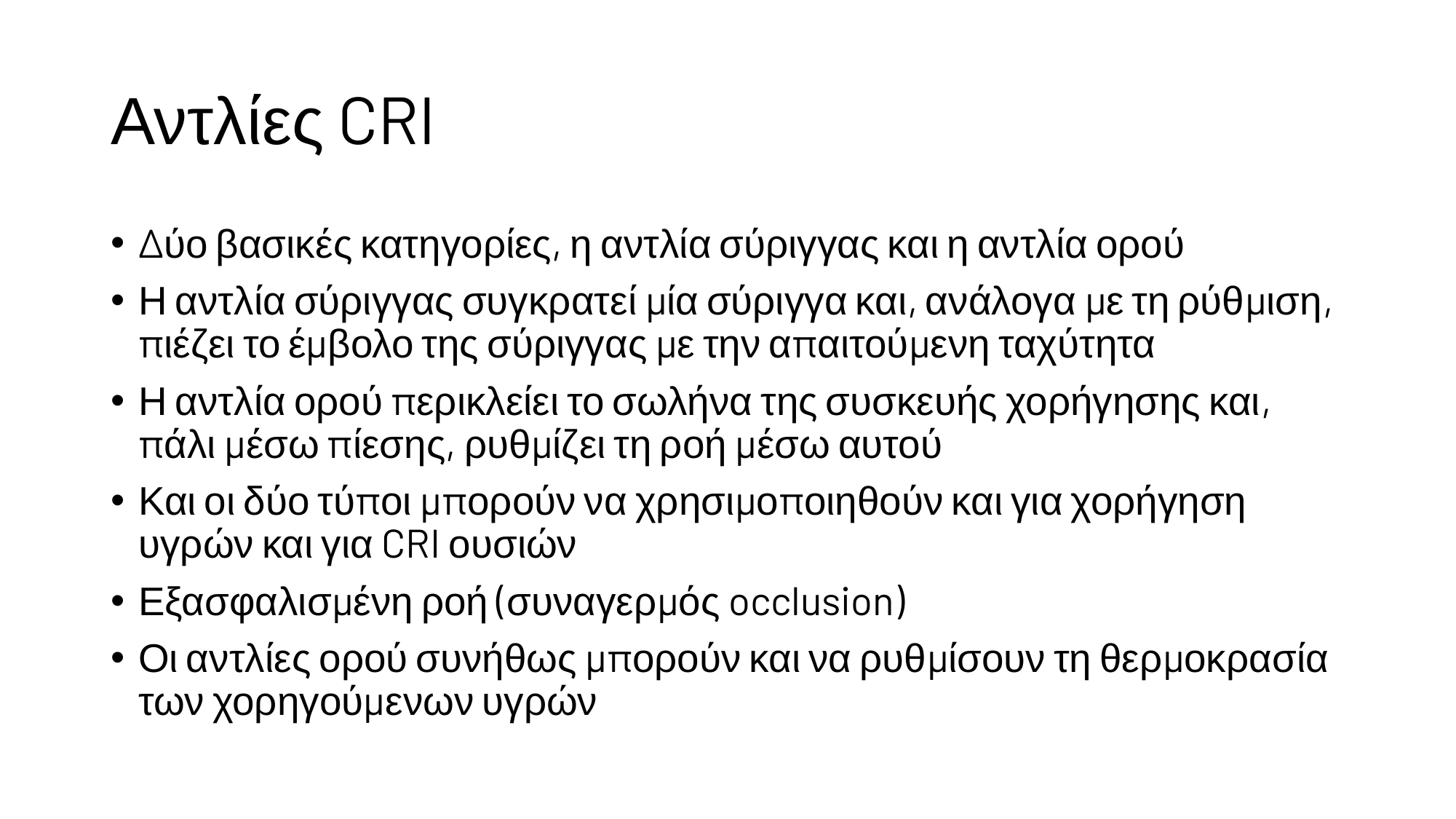

# Αντλίες CRI
Δύο βασικές κατηγορίες, η αντλία σύριγγας και η αντλία ορού
Η αντλία σύριγγας συγκρατεί μία σύριγγα και, ανάλογα με τη ρύθμιση, πιέζει το έμβολο της σύριγγας με την απαιτούμενη ταχύτητα
Η αντλία ορού περικλείει το σωλήνα της συσκευής χορήγησης και, πάλι μέσω πίεσης, ρυθμίζει τη ροή μέσω αυτού
Και οι δύο τύποι μπορούν να χρησιμοποιηθούν και για χορήγηση υγρών και για CRI ουσιών
Εξασφαλισμένη ροή (συναγερμός occlusion)
Οι αντλίες ορού συνήθως μπορούν και να ρυθμίσουν τη θερμοκρασία των χορηγούμενων υγρών